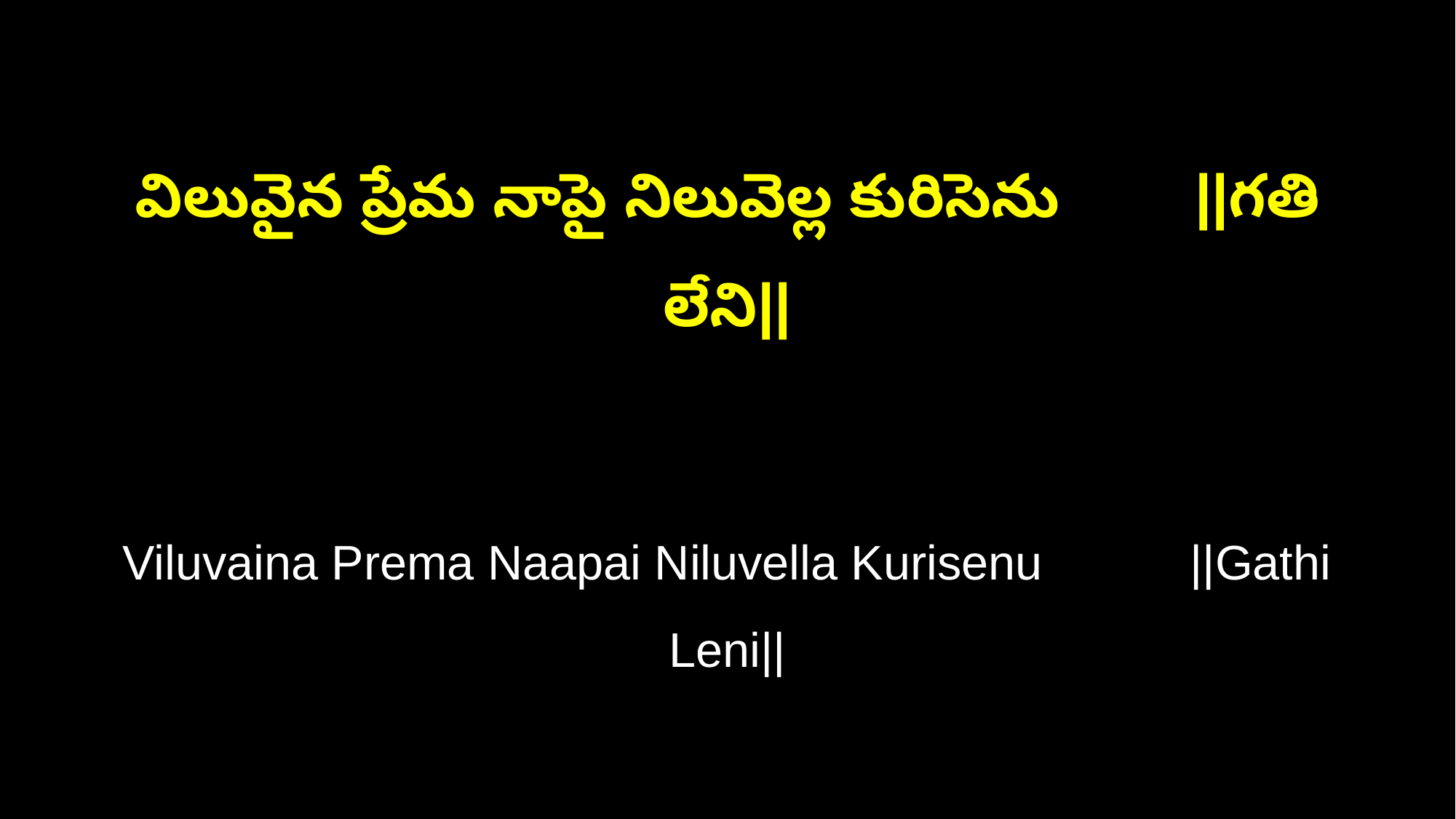

విలువైన ప్రేమ నాపై నిలువెల్ల కురిసెను        ||గతి లేని||
Viluvaina Prema Naapai Niluvella Kurisenu           ||Gathi Leni||